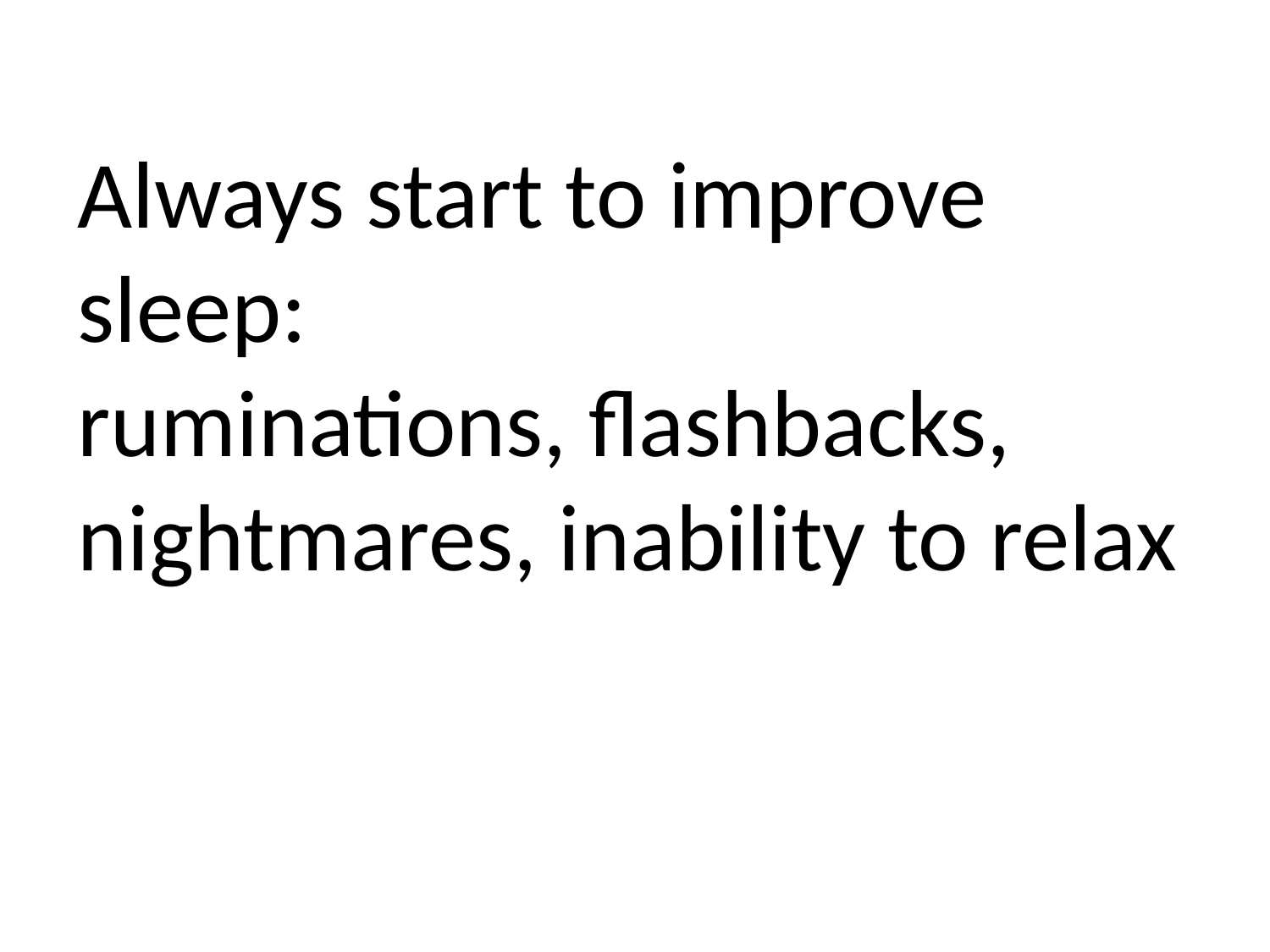

# Always start to improve sleep: ruminations, flashbacks, nightmares, inability to relax